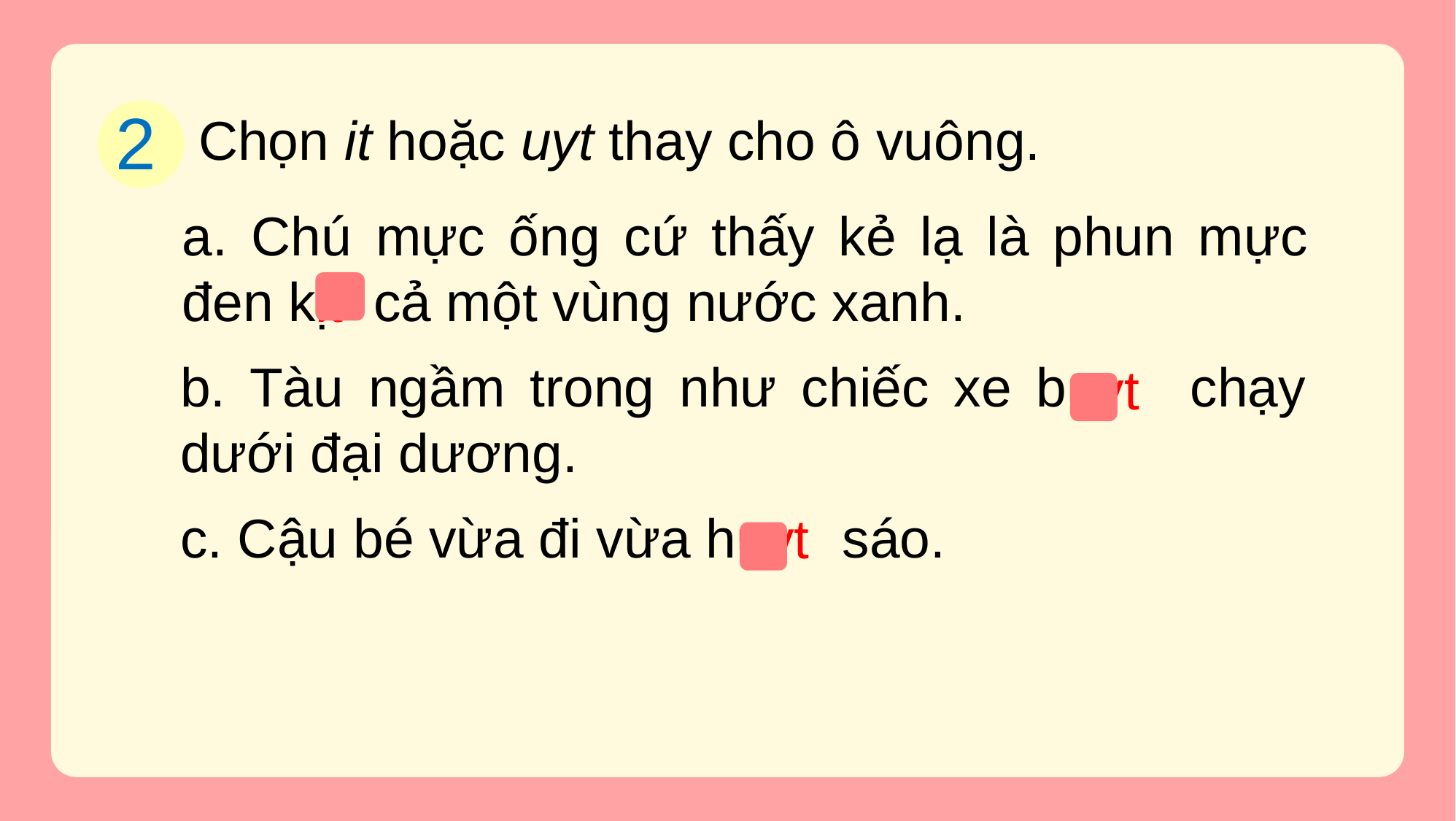

2
Chọn it hoặc uyt thay cho ô vuông.
a. Chú mực ống cứ thấy kẻ lạ là phun mực đen kịt  cả một vùng nước xanh.
it

b. Tàu ngầm trong như chiếc xe b     chạy dưới đại dương.
uyt
´

c. Cậu bé vừa đi vừa h       sáo.
uyt
´